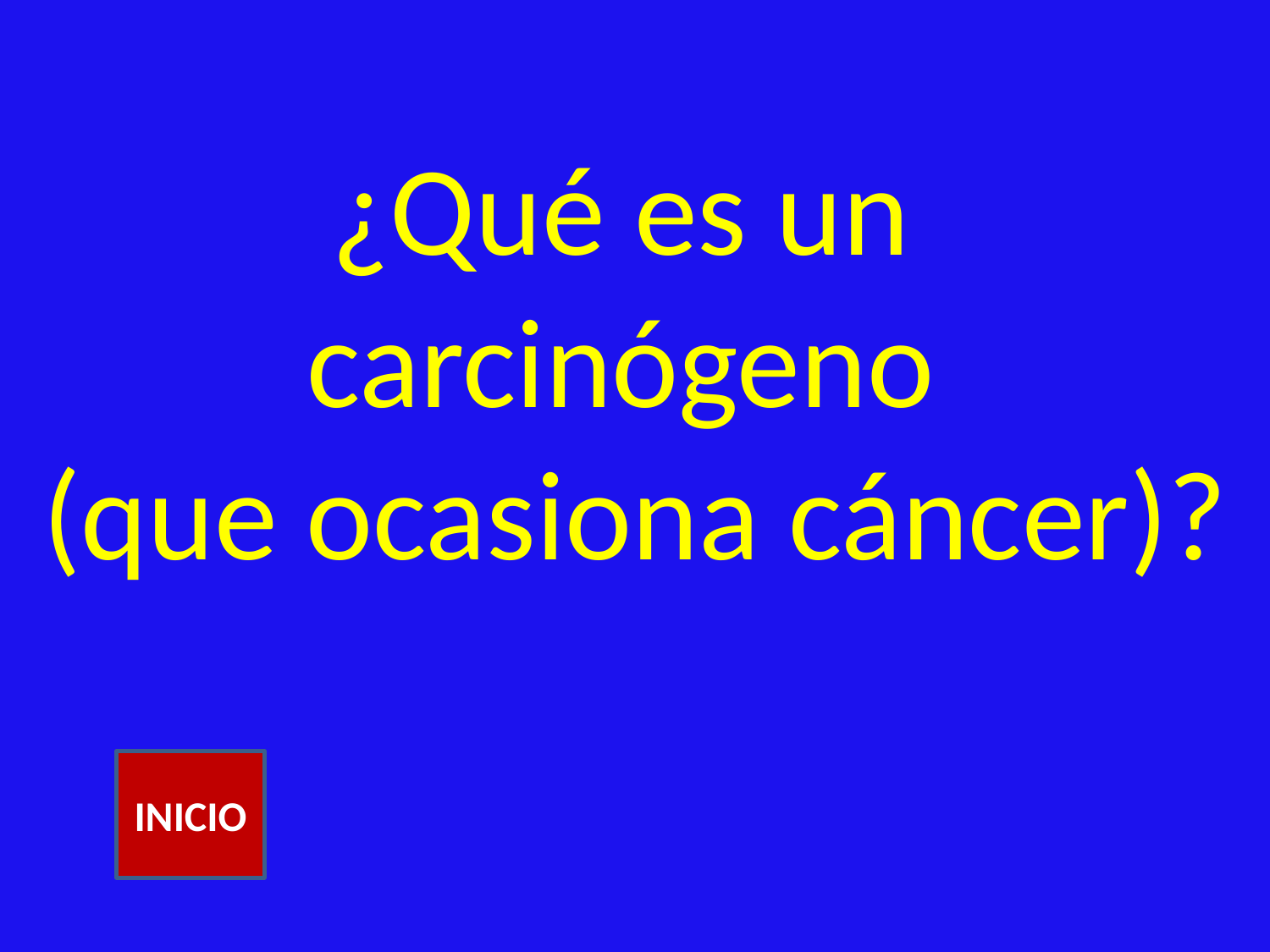

# ¿Qué es un carcinógeno (que ocasiona cáncer)?